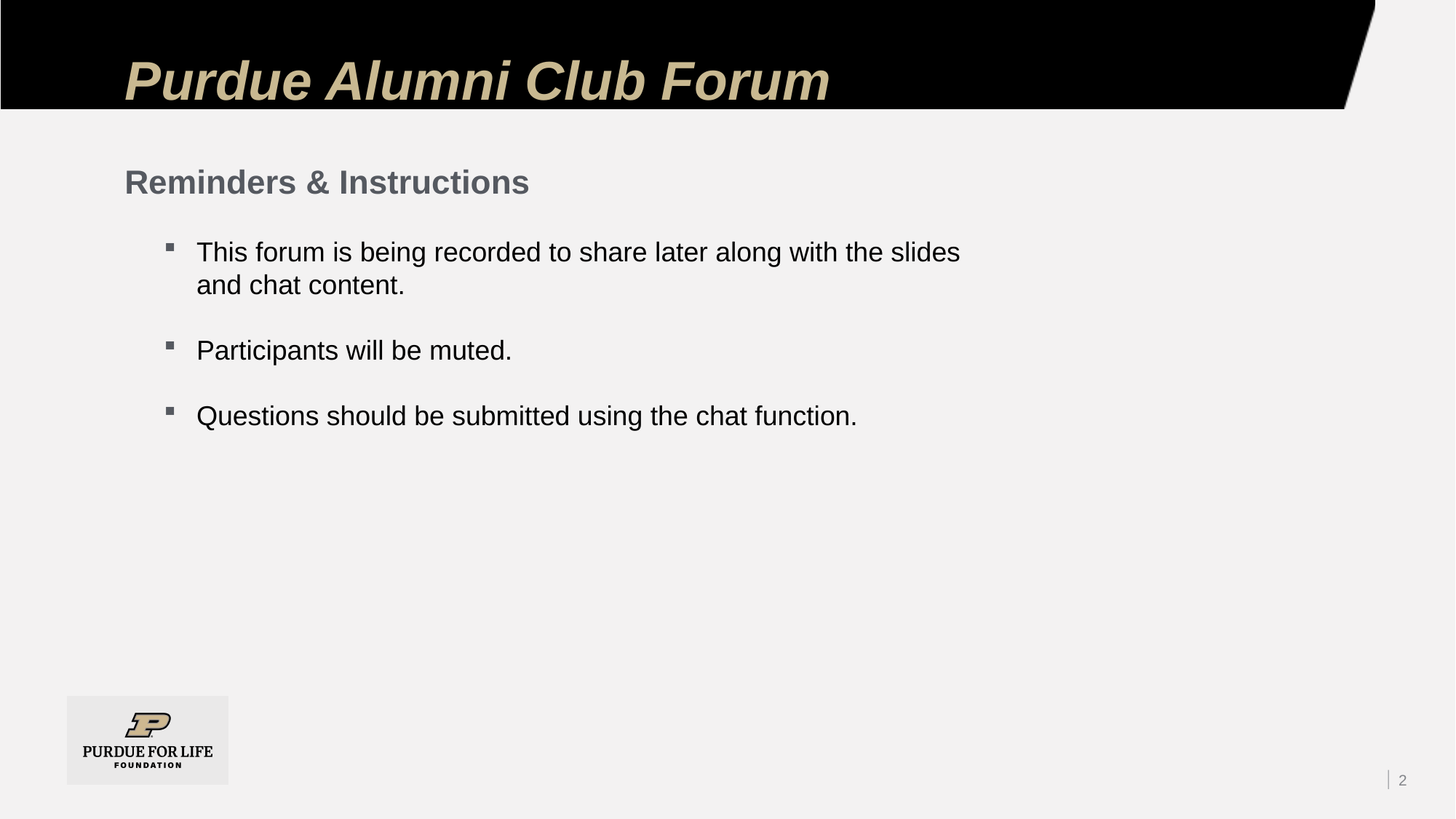

# Purdue Alumni Club Forum
Reminders & Instructions
This forum is being recorded to share later along with the slides and chat content.

Participants will be muted.

Questions should be submitted using the chat function.